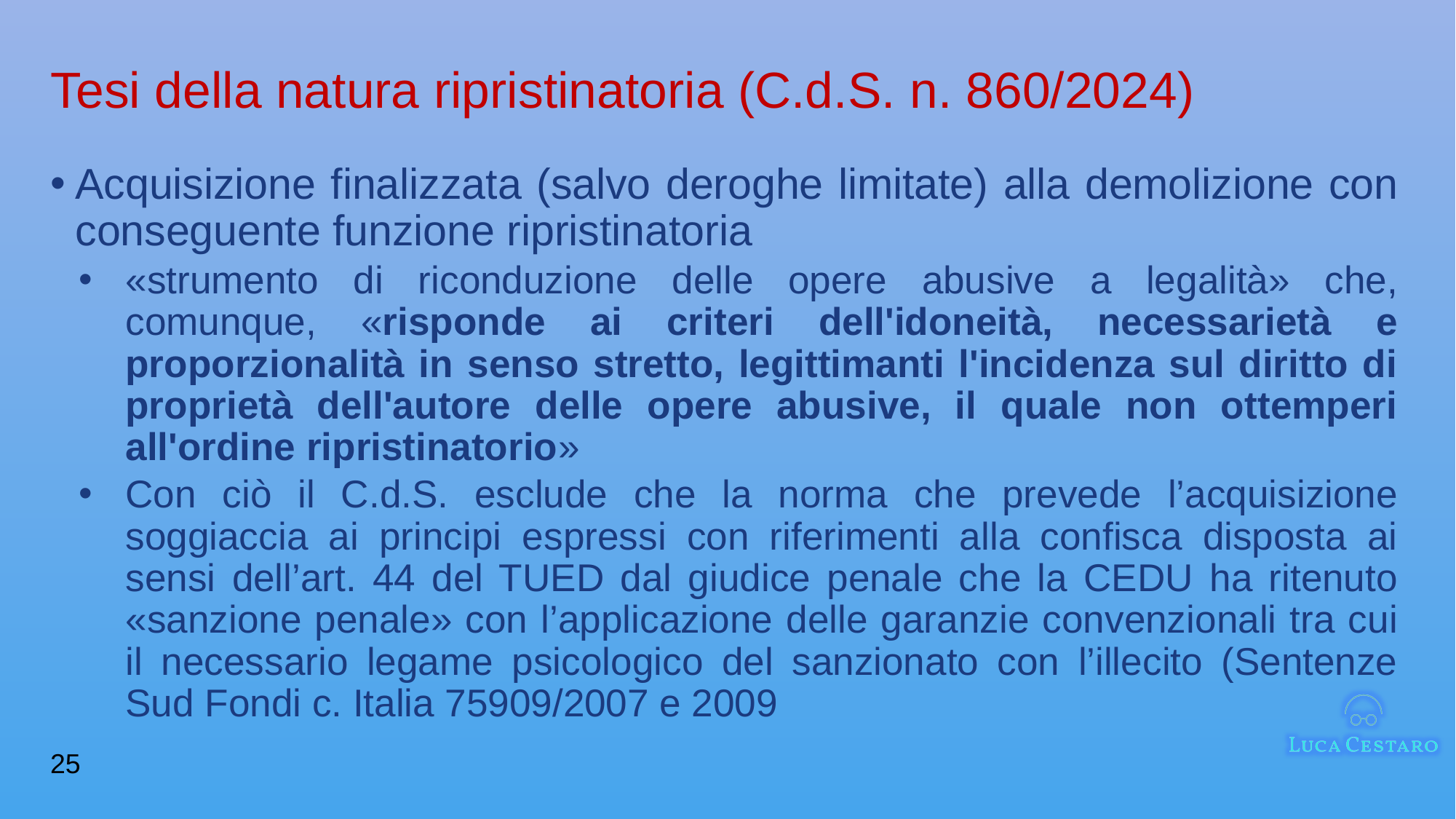

# Tesi della natura ripristinatoria (C.d.S. n. 860/2024)
Acquisizione finalizzata (salvo deroghe limitate) alla demolizione con conseguente funzione ripristinatoria
«strumento di riconduzione delle opere abusive a legalità» che, comunque, «risponde ai criteri dell'idoneità, necessarietà e proporzionalità in senso stretto, legittimanti l'incidenza sul diritto di proprietà dell'autore delle opere abusive, il quale non ottemperi all'ordine ripristinatorio»
Con ciò il C.d.S. esclude che la norma che prevede l’acquisizione soggiaccia ai principi espressi con riferimenti alla confisca disposta ai sensi dell’art. 44 del TUED dal giudice penale che la CEDU ha ritenuto «sanzione penale» con l’applicazione delle garanzie convenzionali tra cui il necessario legame psicologico del sanzionato con l’illecito (Sentenze Sud Fondi c. Italia 75909/2007 e 2009
25